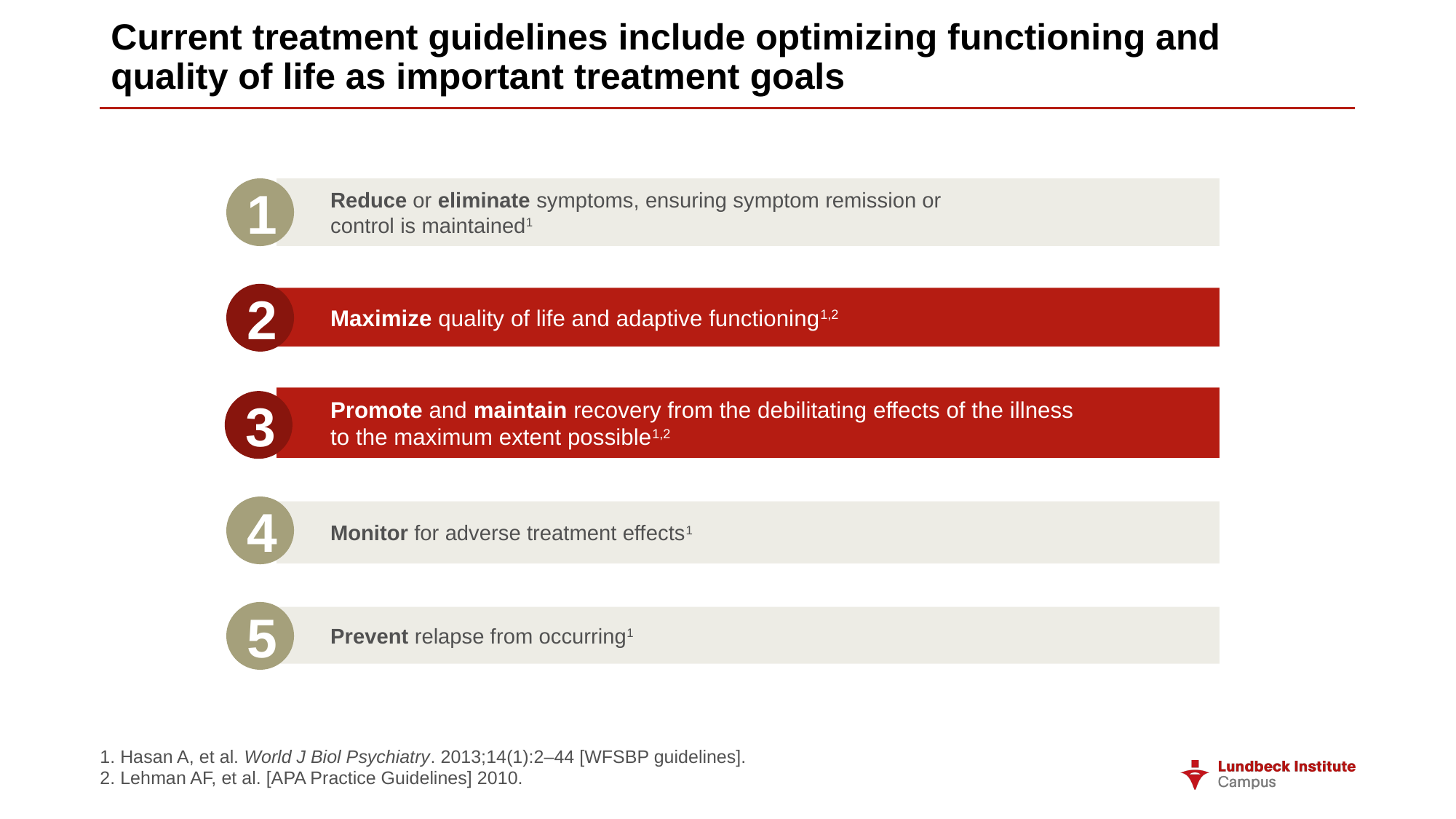

# Current treatment guidelines include optimizing functioning and quality of life as important treatment goals
1
Reduce or eliminate symptoms, ensuring symptom remission or
control is maintained1
2
Maximize quality of life and adaptive functioning1,2
Maximise quality of life and adaptive functioning1,2
Promote and maintain recovery from the debilitating effects of the illness
to the maximum extent possible1,2
3
4
Monitor for adverse treatment effects1
5
Prevent relapse from occurring1
1. Hasan A, et al. World J Biol Psychiatry. 2013;14(1):2–44 [WFSBP guidelines].
2. Lehman AF, et al. [APA Practice Guidelines] 2010.